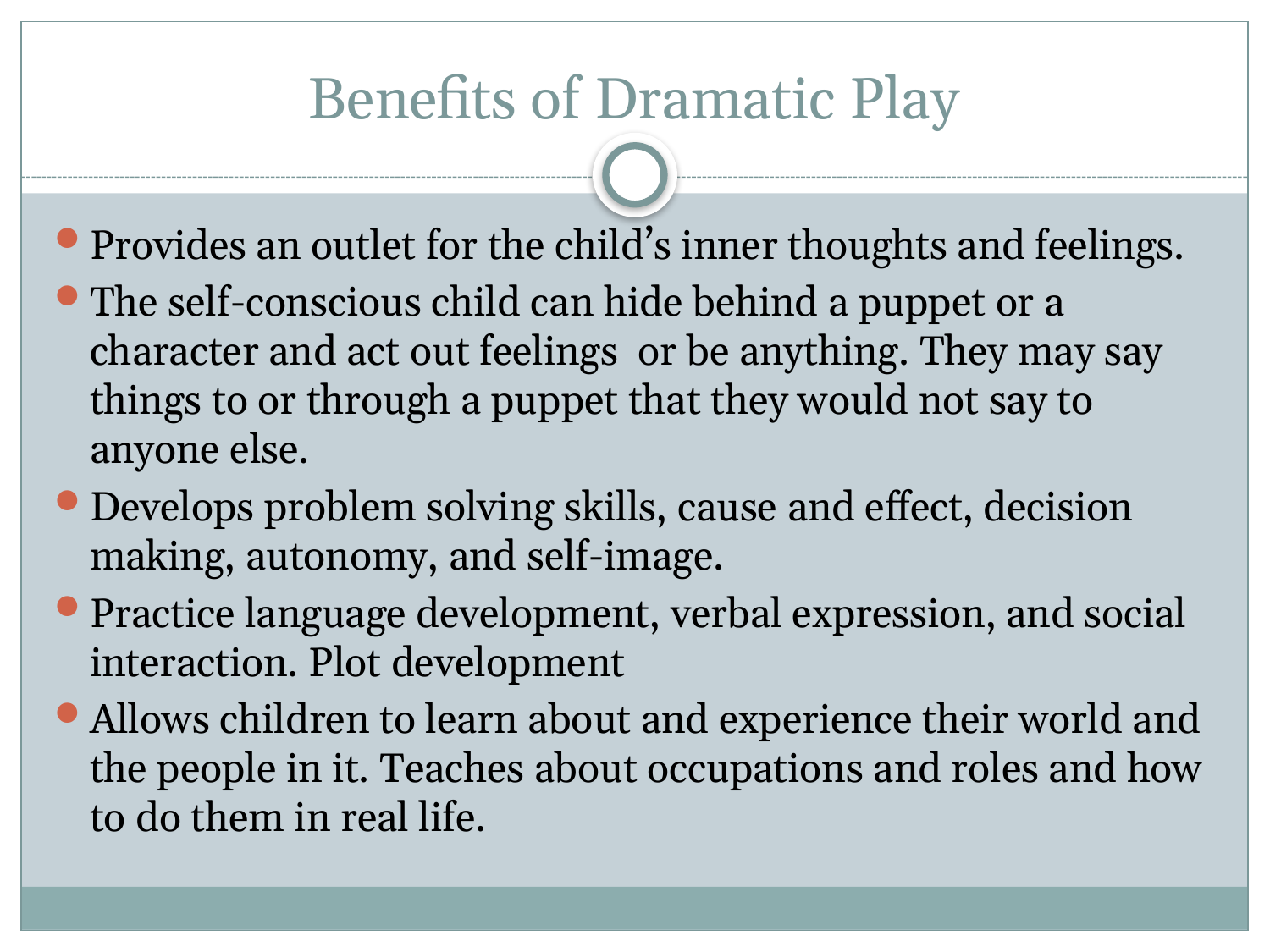

# Benefits of Dramatic Play
Provides an outlet for the child’s inner thoughts and feelings.
The self-conscious child can hide behind a puppet or a character and act out feelings  or be anything. They may say things to or through a puppet that they would not say to anyone else.
Develops problem solving skills, cause and effect, decision making, autonomy, and self-image.
Practice language development, verbal expression, and social interaction. Plot development
Allows children to learn about and experience their world and the people in it. Teaches about occupations and roles and how to do them in real life.